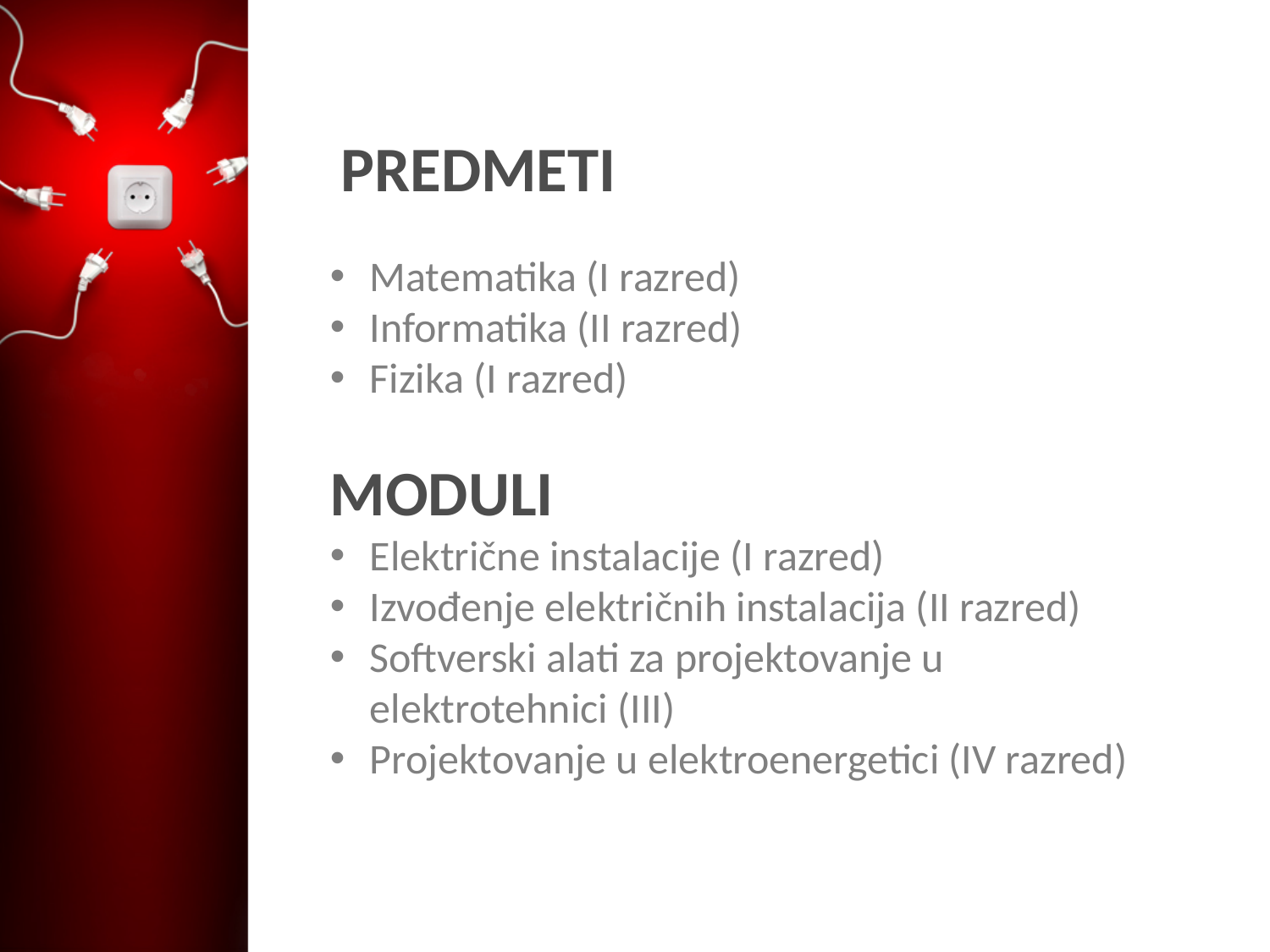

# PREDMETI
Matematika (I razred)
Informatika (II razred)
Fizika (I razred)

MODULI
Električne instalacije (I razred)
Izvođenje električnih instalacija (II razred)
Softverski alati za projektovanje u elektrotehnici (III)
Projektovanje u elektroenergetici (IV razred)